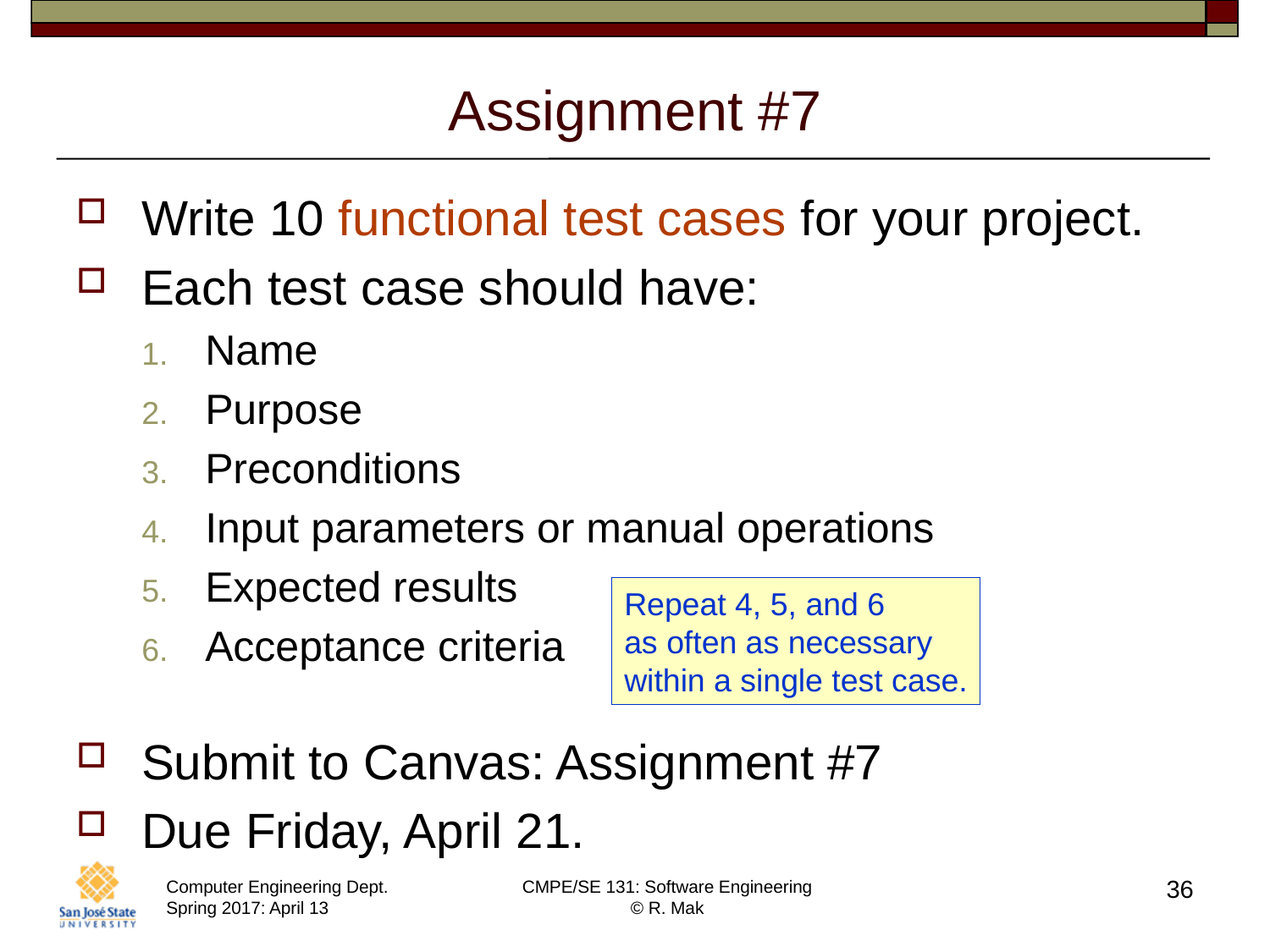

# Assignment #7
Write 10 functional test cases for your project.
Each test case should have:
Name
Purpose
Preconditions
Input parameters or manual operations
Expected results
Acceptance criteria

Submit to Canvas: Assignment #7
Due Friday, April 21.
Repeat 4, 5, and 6
as often as necessary
within a single test case.
36